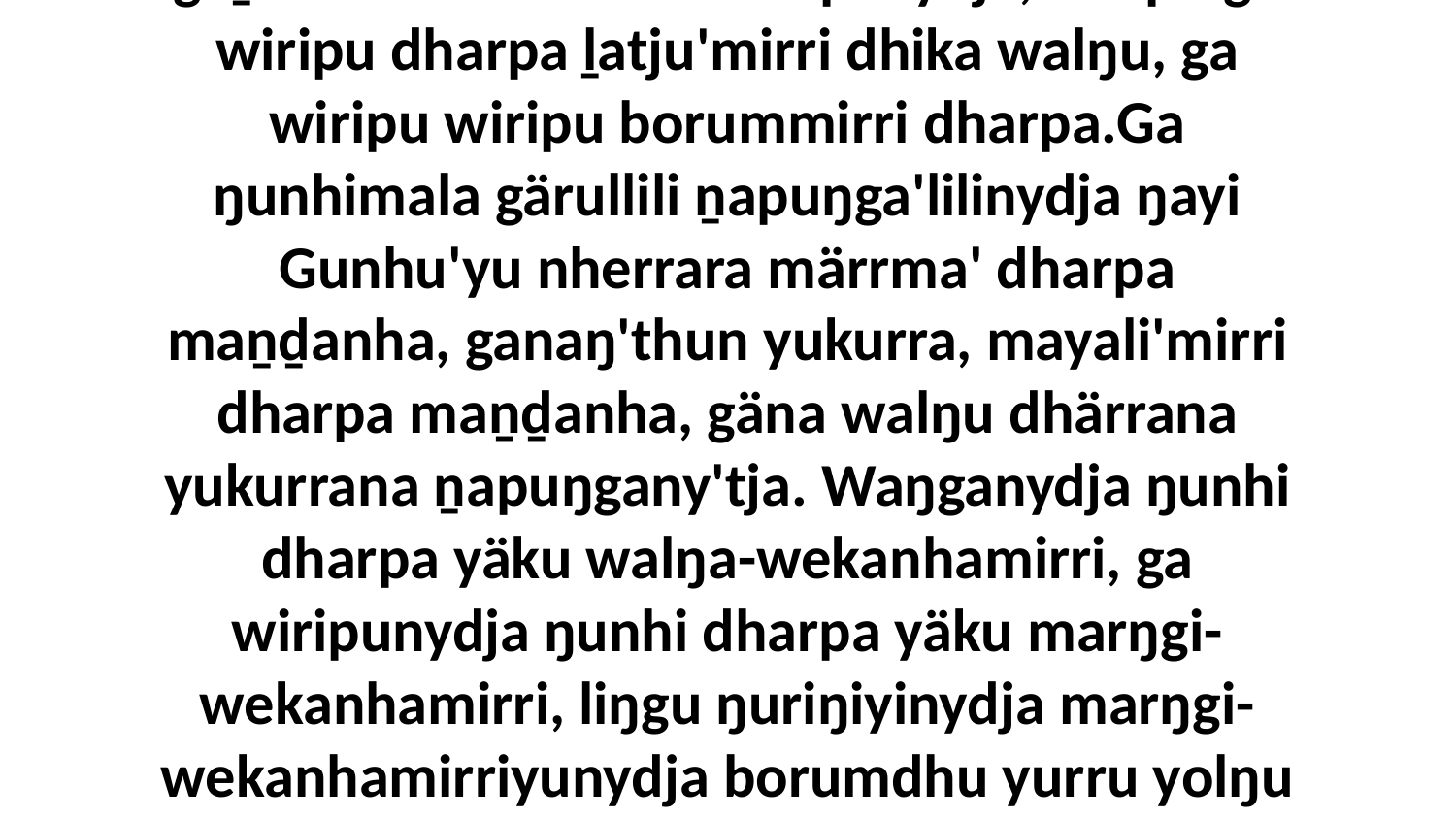

9 Liŋgu ŋunhiliyinydja gärulŋura ŋayi djäma guḻku'na mirithirrina dharpanydja, wiripu ga wiripu dharpa ḻatju'mirri dhika walŋu, ga wiripu wiripu borummirri dharpa.Ga ŋunhimala gärullili ṉapuŋga'lilinydja ŋayi Gunhu'yu nherrara märrma' dharpa maṉḏanha, ganaŋ'thun yukurra, mayali'mirri dharpa maṉḏanha, gäna walŋu dhärrana yukurrana ṉapuŋgany'tja. Waŋganydja ŋunhi dharpa yäku walŋa-wekanhamirri, ga wiripunydja ŋunhi dharpa yäku marŋgi-wekanhamirri, liŋgu ŋuriŋiyinydja marŋgi-wekanhamirriyunydja borumdhu yurru yolŋu marŋgithirrina yätjku romgu ga ŋamakurru'wu.